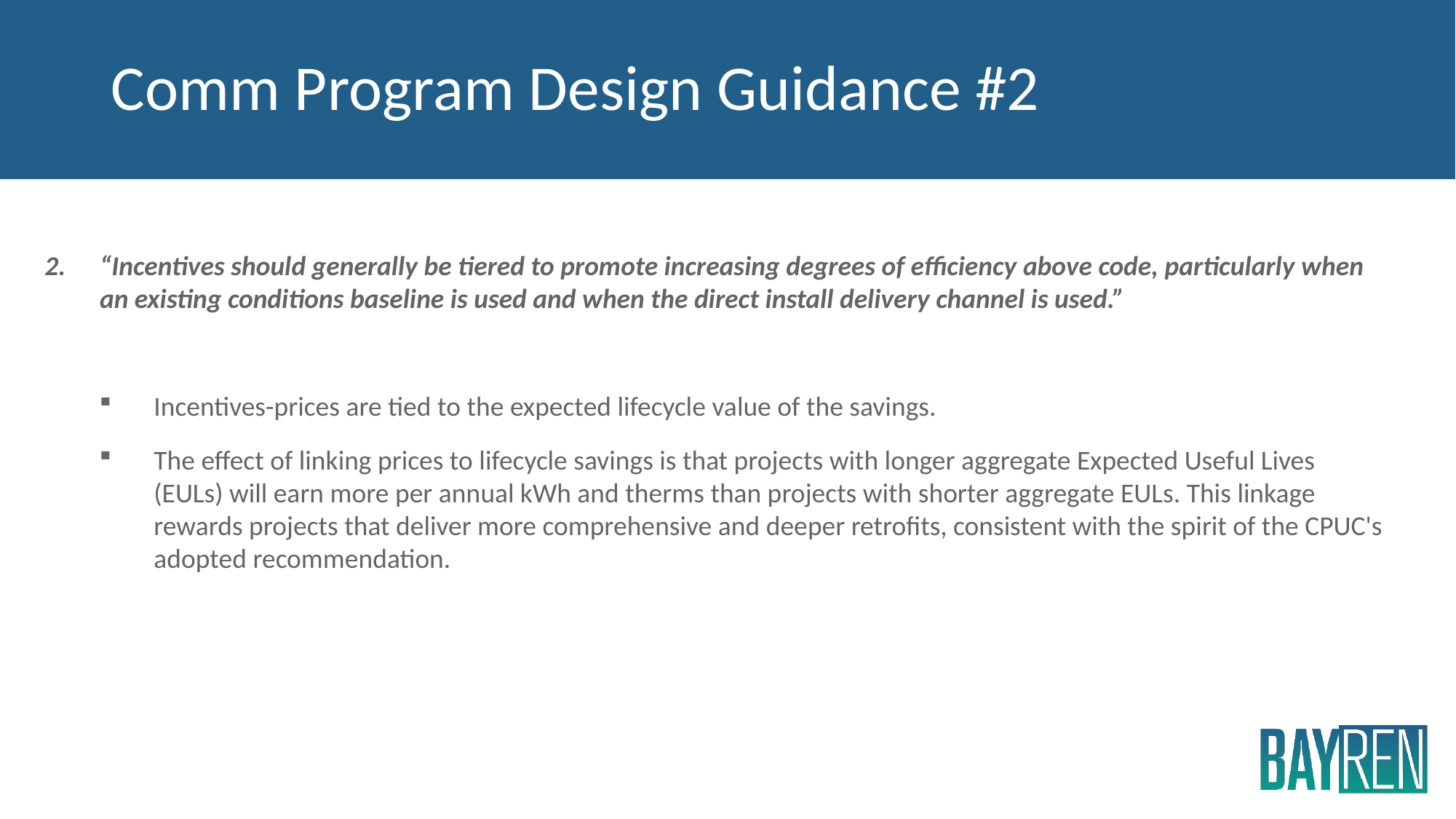

# Comm Program Design Guidance #2
“Incentives should generally be tiered to promote increasing degrees of efficiency above code, particularly when an existing conditions baseline is used and when the direct install delivery channel is used.”

Incentives-prices are tied to the expected lifecycle value of the savings.
The effect of linking prices to lifecycle savings is that projects with longer aggregate Expected Useful Lives (EULs) will earn more per annual kWh and therms than projects with shorter aggregate EULs. This linkage rewards projects that deliver more comprehensive and deeper retrofits, consistent with the spirit of the CPUC's adopted recommendation.